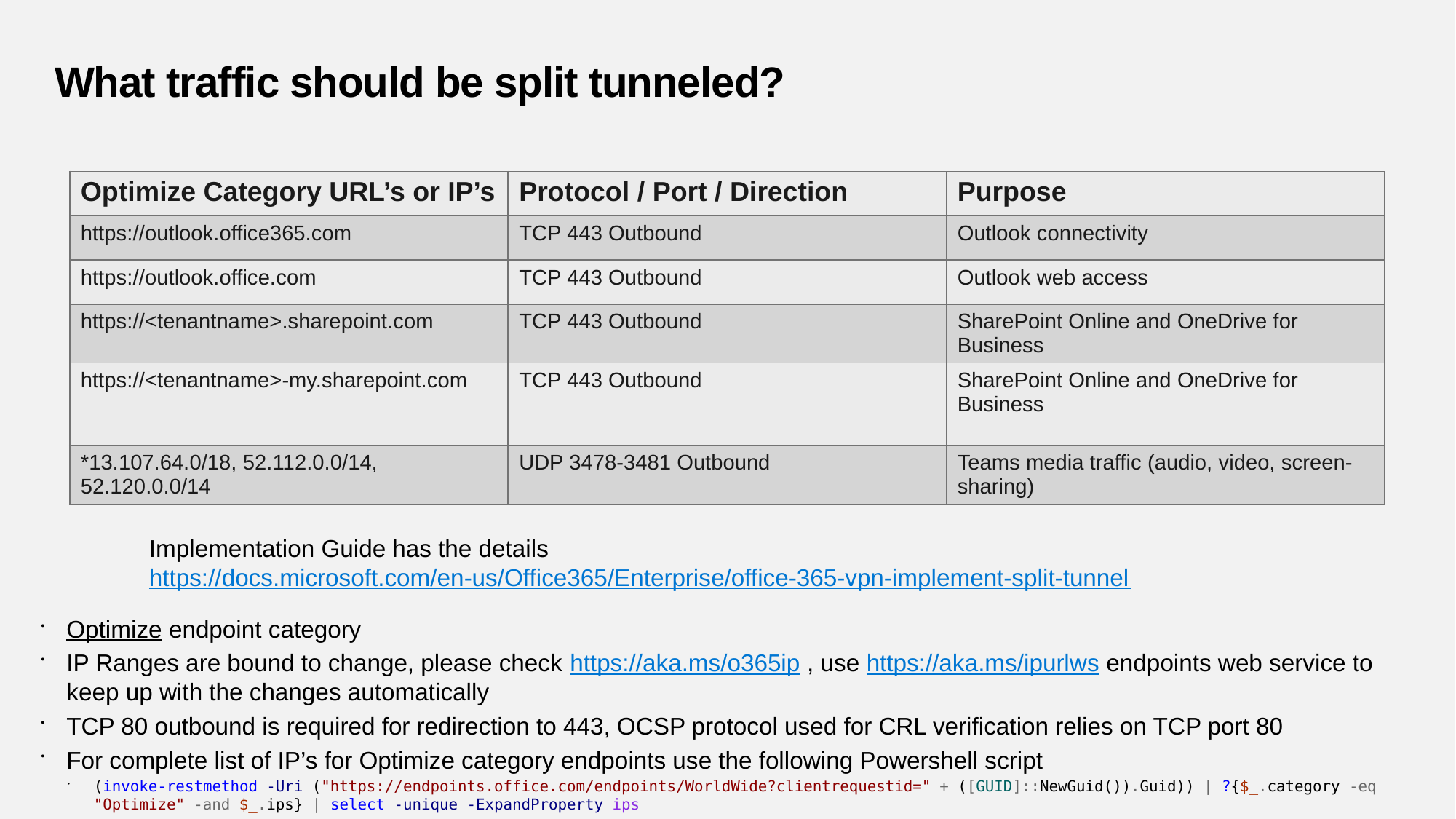

# What traffic should be split tunneled?
| Optimize Category URL’s or IP’s | Protocol / Port / Direction | Purpose |
| --- | --- | --- |
| https://outlook.office365.com | TCP 443 Outbound | Outlook connectivity |
| https://outlook.office.com | TCP 443 Outbound | Outlook web access |
| https://<tenantname>.sharepoint.com | TCP 443 Outbound | SharePoint Online and OneDrive for Business |
| https://<tenantname>-my.sharepoint.com | TCP 443 Outbound | SharePoint Online and OneDrive for Business |
| \*13.107.64.0/18, 52.112.0.0/14, 52.120.0.0/14 | UDP 3478-3481 Outbound | Teams media traffic (audio, video, screen-sharing) |
Implementation Guide has the details
https://docs.microsoft.com/en-us/Office365/Enterprise/office-365-vpn-implement-split-tunnel
Optimize endpoint category
IP Ranges are bound to change, please check https://aka.ms/o365ip , use https://aka.ms/ipurlws endpoints web service to keep up with the changes automatically
TCP 80 outbound is required for redirection to 443, OCSP protocol used for CRL verification relies on TCP port 80
For complete list of IP’s for Optimize category endpoints use the following Powershell script
(invoke-restmethod -Uri ("https://endpoints.office.com/endpoints/WorldWide?clientrequestid=" + ([GUID]::NewGuid()).Guid)) | ?{$_.category -eq "Optimize" -and $_.ips} | select -unique -ExpandProperty ips